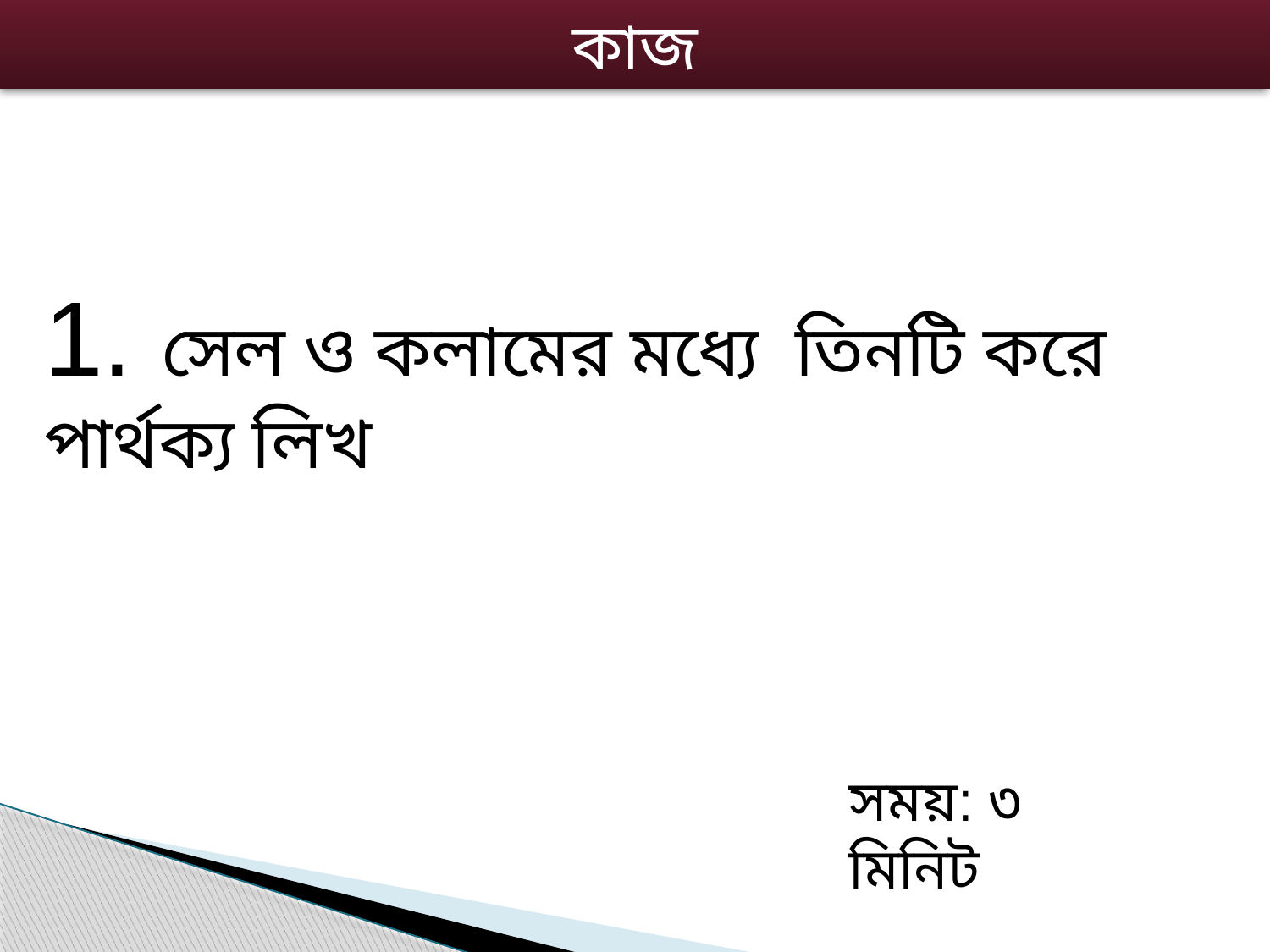

কাজ
1. সেল ও কলামের মধ্যে  তিনটি করে পার্থক্য লিখ
সময়: ৩ মিনিট